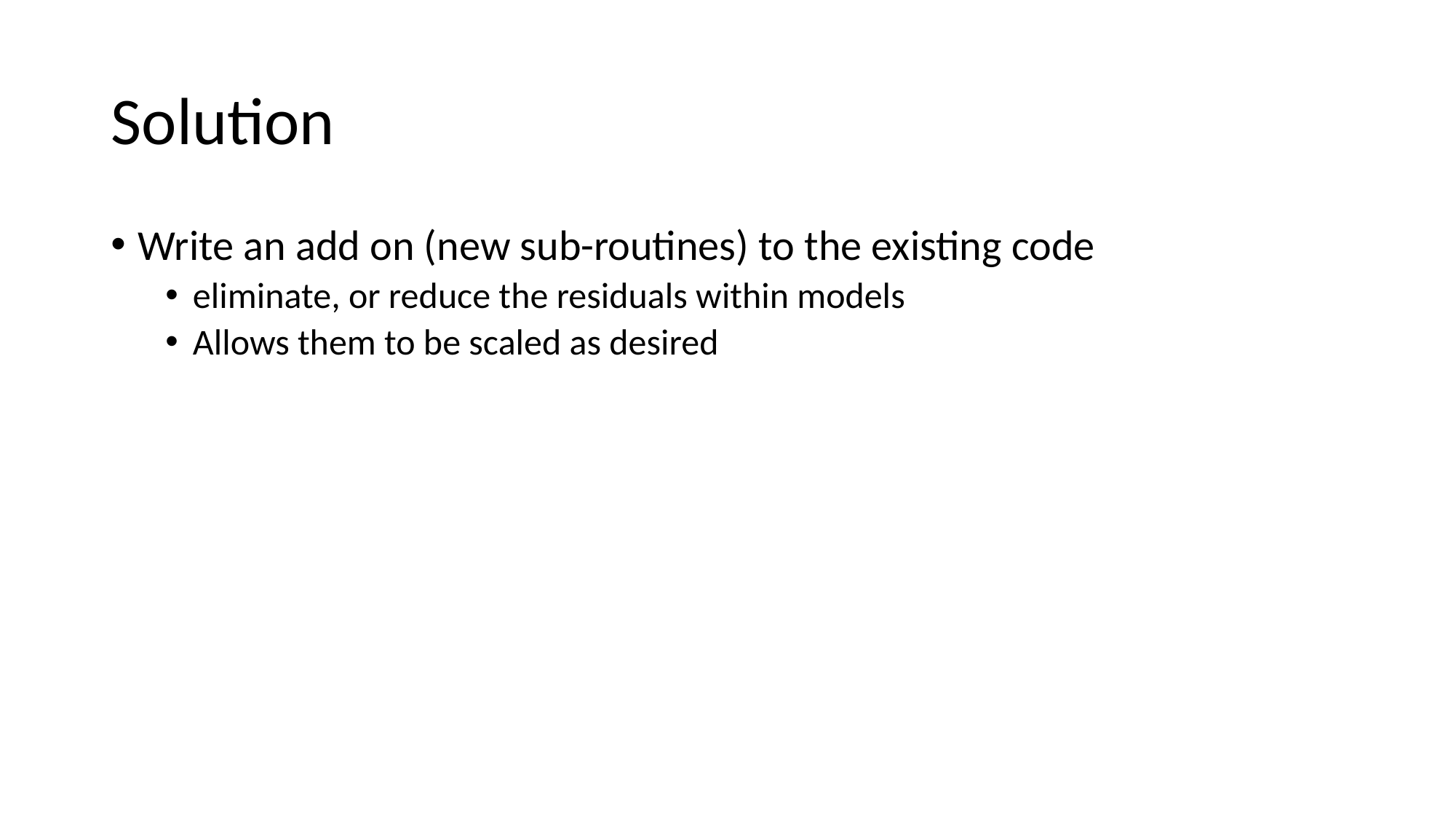

# Solution
Write an add on (new sub-routines) to the existing code
eliminate, or reduce the residuals within models
Allows them to be scaled as desired